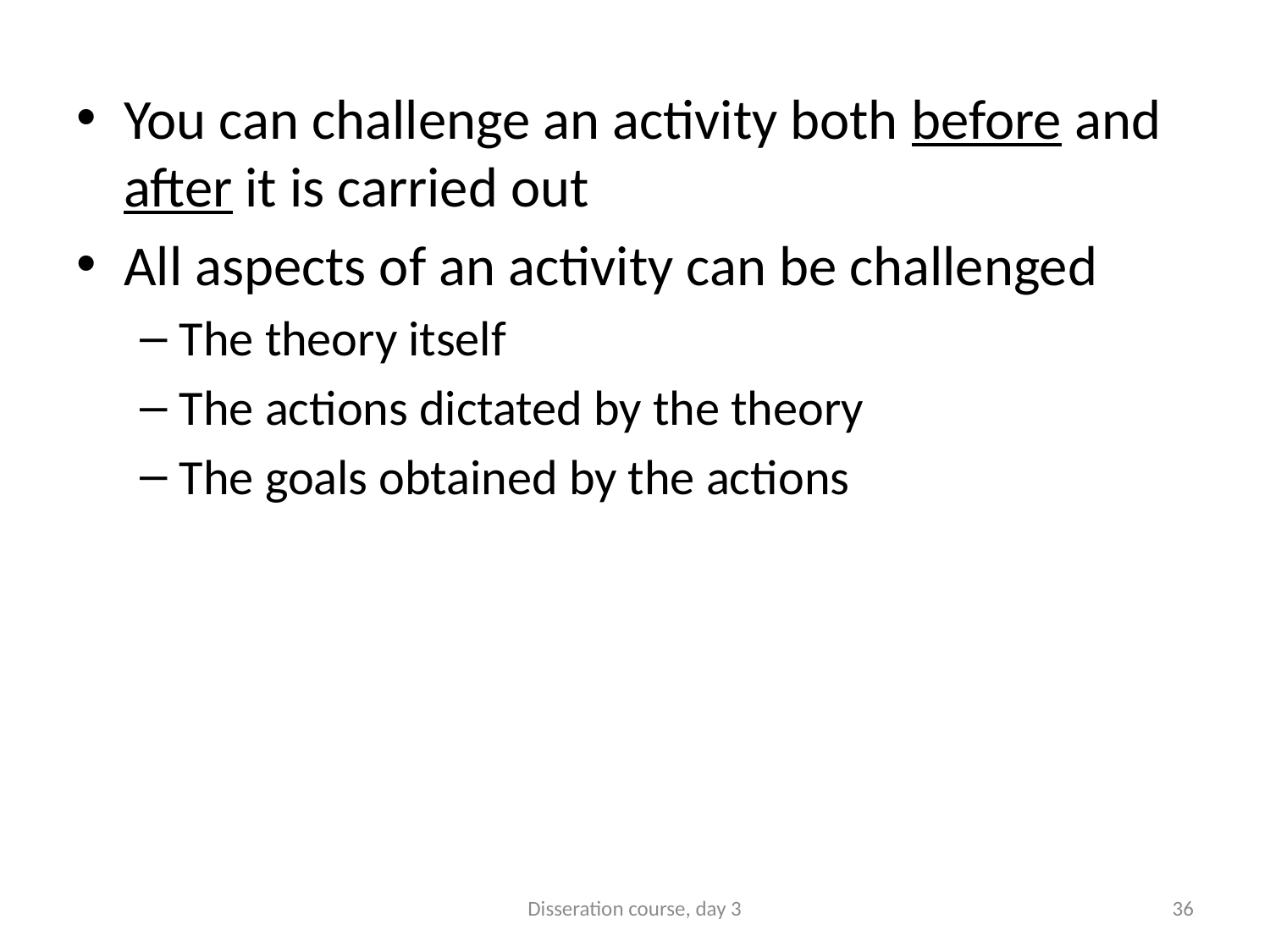

You can challenge an activity both before and after it is carried out
All aspects of an activity can be challenged
The theory itself
The actions dictated by the theory
The goals obtained by the actions
Disseration course, day 3
36